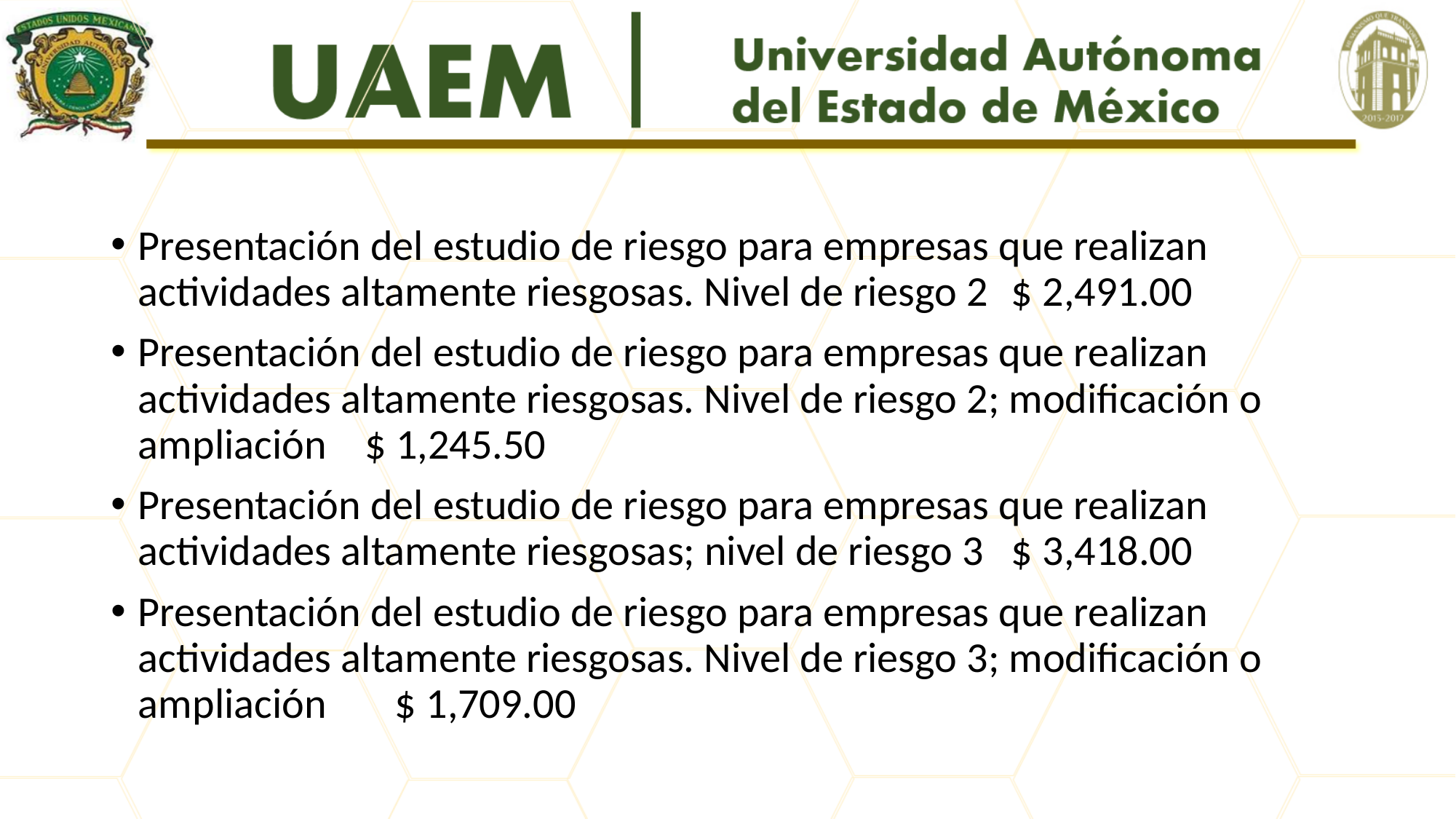

#
Presentación del estudio de riesgo para empresas que realizan actividades altamente riesgosas. Nivel de riesgo 2	$ 2,491.00
Presentación del estudio de riesgo para empresas que realizan actividades altamente riesgosas. Nivel de riesgo 2; modificación o ampliación    $ 1,245.50
Presentación del estudio de riesgo para empresas que realizan actividades altamente riesgosas; nivel de riesgo 3	$ 3,418.00
Presentación del estudio de riesgo para empresas que realizan actividades altamente riesgosas. Nivel de riesgo 3; modificación o ampliación	    $ 1,709.00